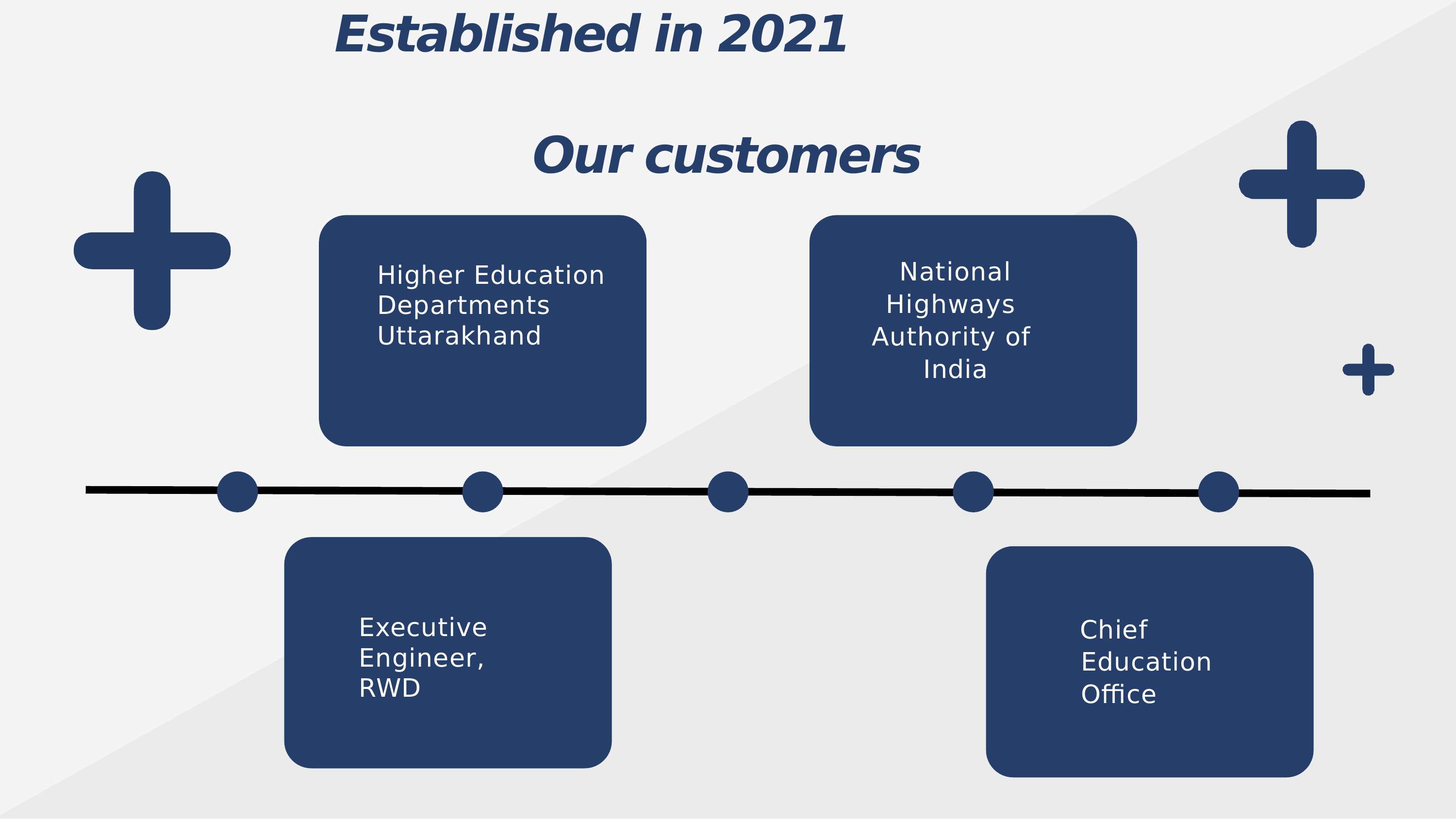

# Established in 2021 Our customers
National Highways  Authority of  India
Higher Education Departments Uttarakhand

Executive Engineer, RWD

Chief Education Office